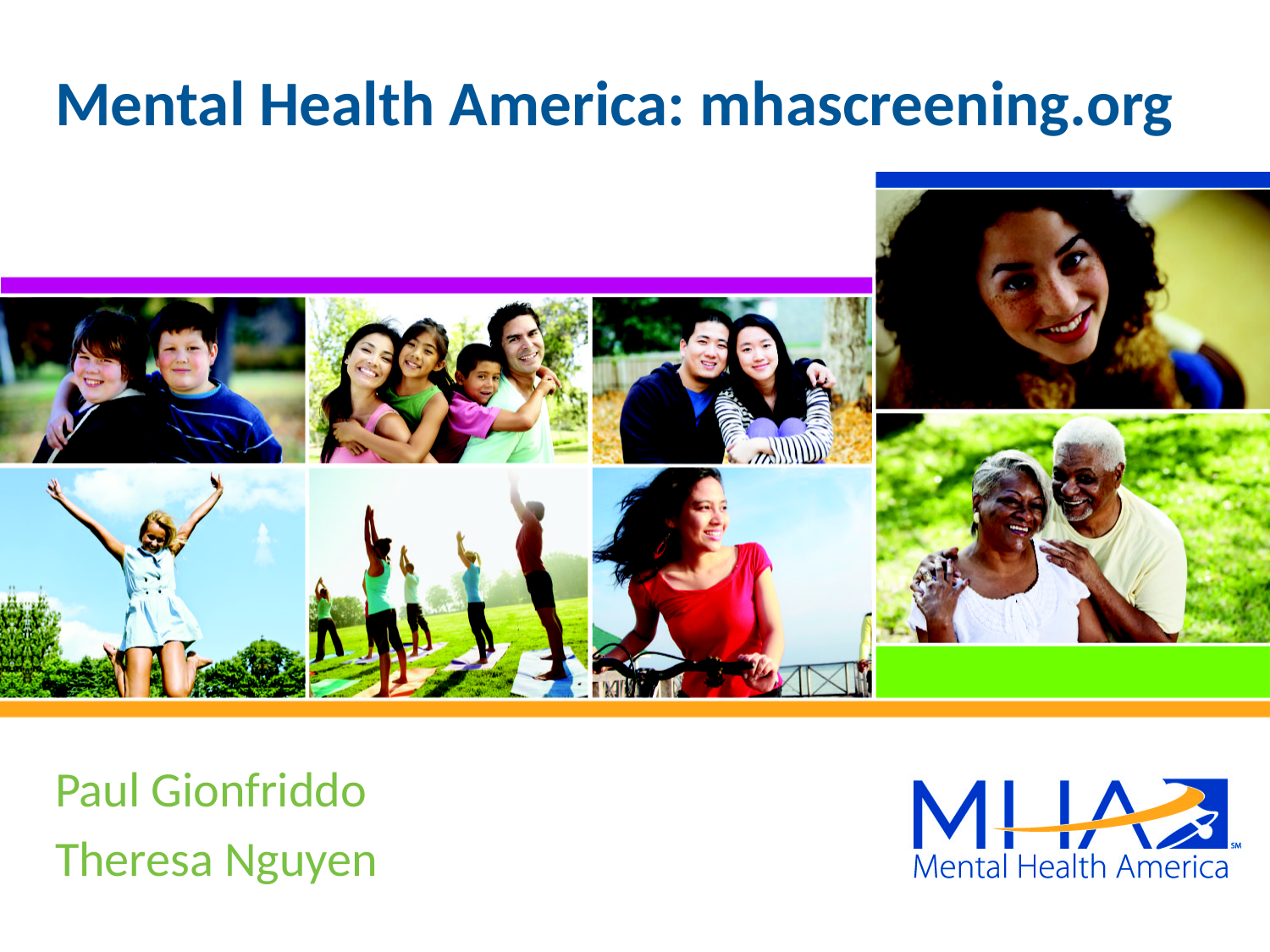

# Mental Health America: mhascreening.org
Paul Gionfriddo
Theresa Nguyen